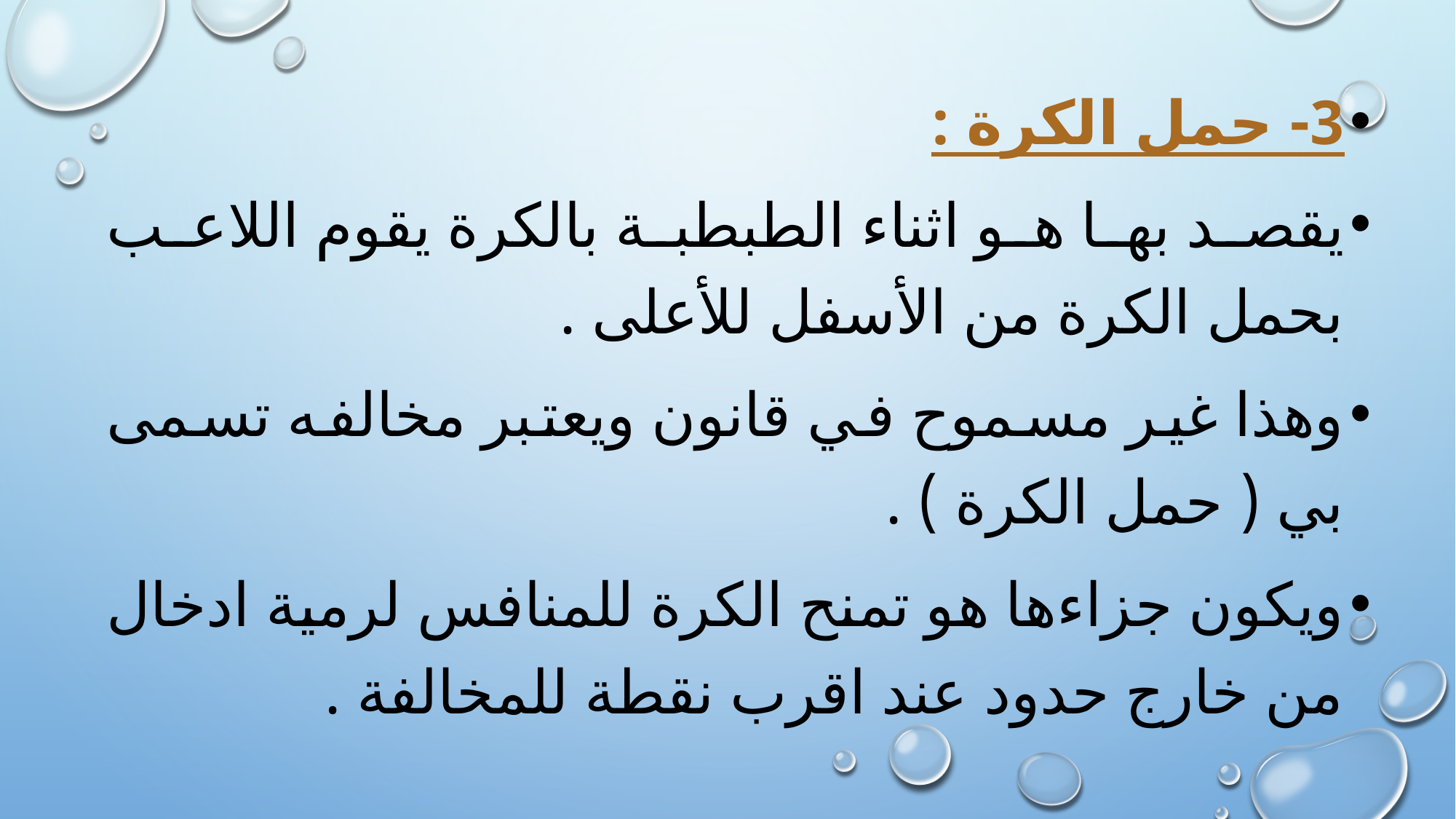

3- حمل الكرة :
يقصد بها هو اثناء الطبطبة بالكرة يقوم اللاعب بحمل الكرة من الأسفل للأعلى .
وهذا غير مسموح في قانون ويعتبر مخالفه تسمى بي ( حمل الكرة ) .
ويكون جزاءها هو تمنح الكرة للمنافس لرمية ادخال من خارج حدود عند اقرب نقطة للمخالفة .